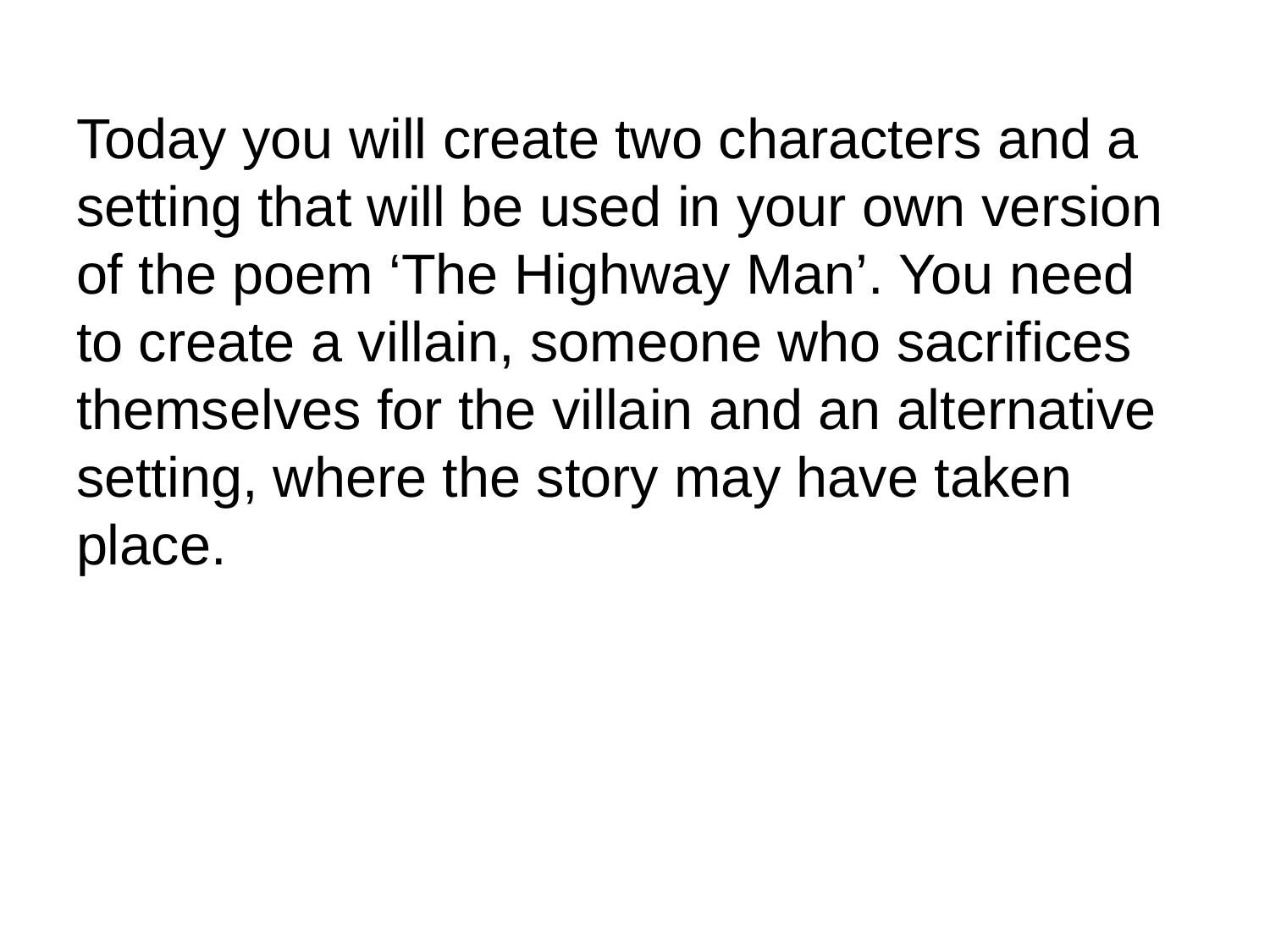

Today you will create two characters and a setting that will be used in your own version of the poem ‘The Highway Man’. You need to create a villain, someone who sacrifices themselves for the villain and an alternative setting, where the story may have taken place.